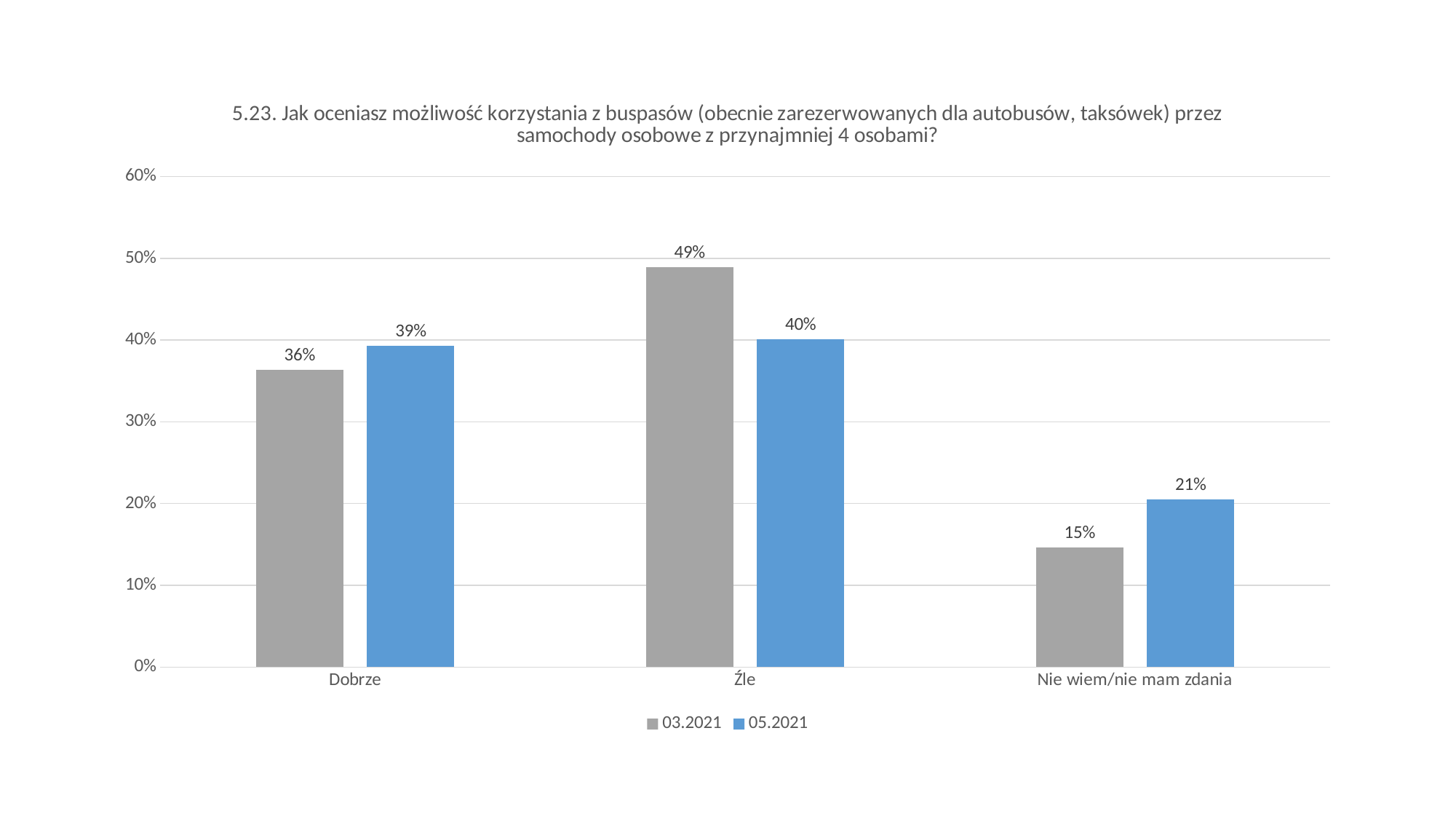

### Chart:

| Category | 03.2021 | 05.2021 |
|---|---|---|
| Dobrze | 0.36396221809546025 | 0.393315786062406 |
| Źle | 0.4895086401787019 | 0.4013794888622566 |
| Nie wiem/nie mam zdania | 0.14652914172583875 | 0.20530472507533865 |